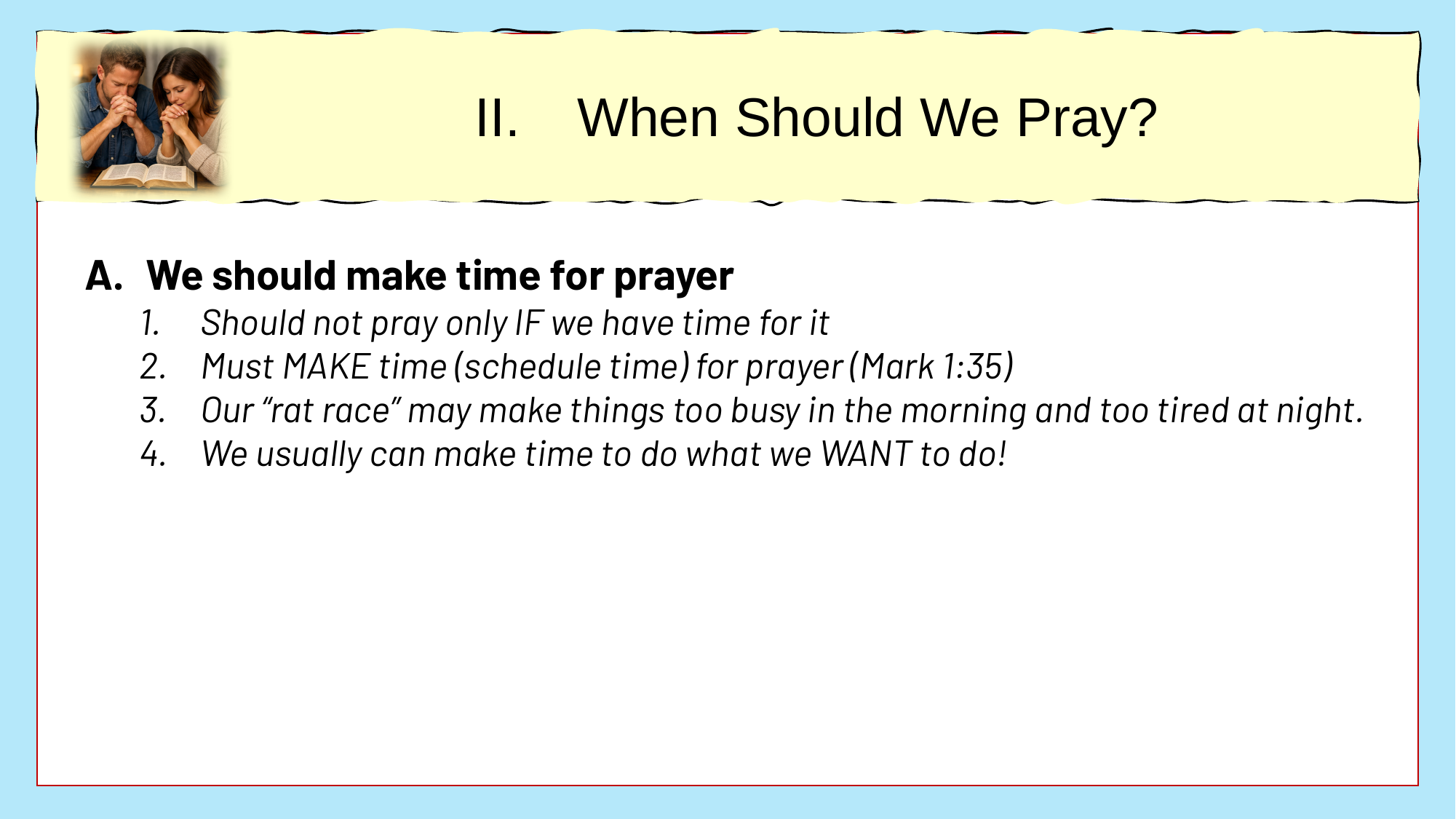

When Should We Pray?
We should make time for prayer
Should not pray only IF we have time for it
Must MAKE time (schedule time) for prayer (Mark 1:35)
Our “rat race” may make things too busy in the morning and too tired at night.
We usually can make time to do what we WANT to do!